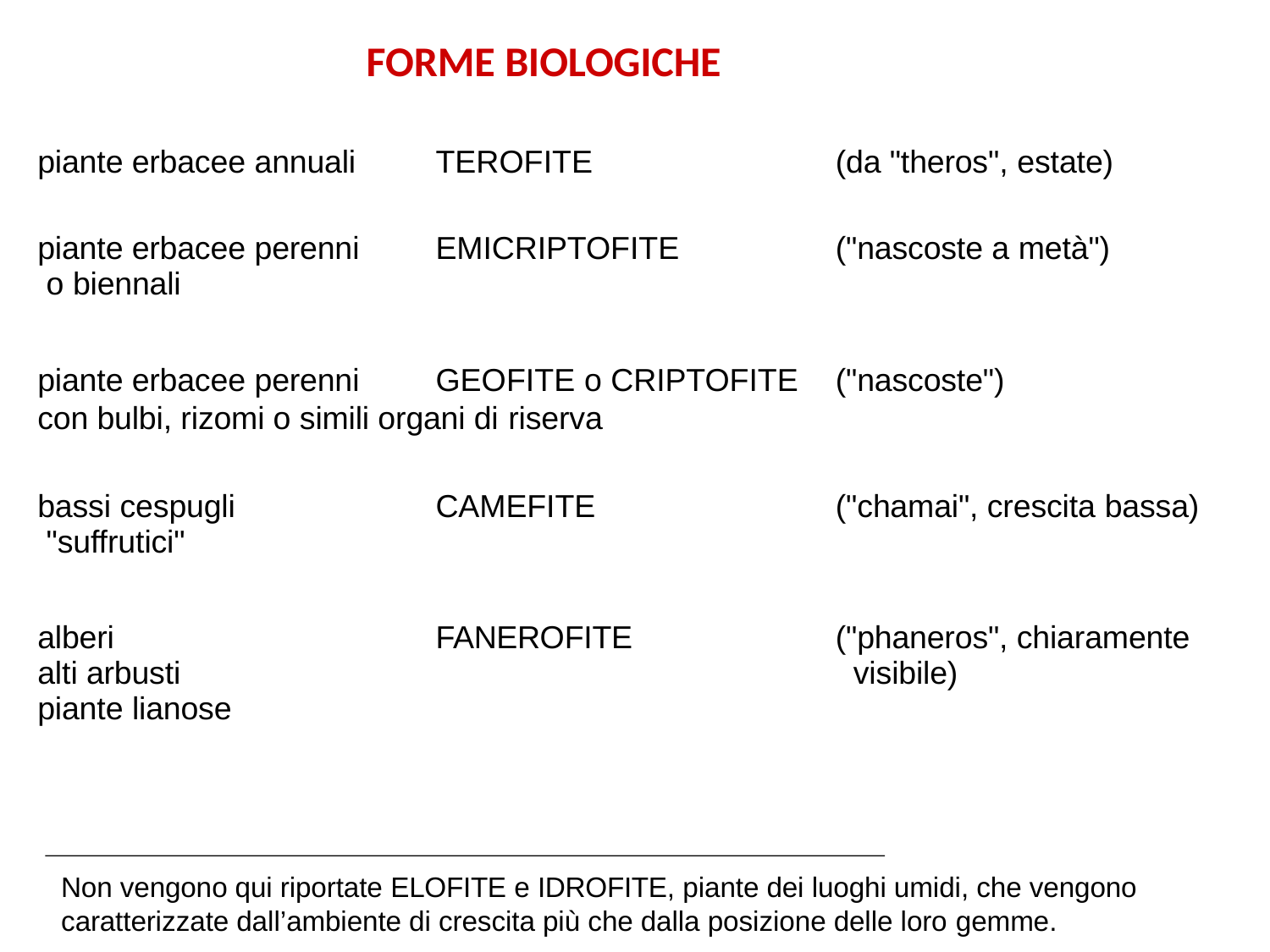

# FORME BIOLOGICHE
| piante erbacee annuali piante erbacee perenni o biennali | TEROFITE EMICRIPTOFITE | (da "theros", estate) ("nascoste a metà") |
| --- | --- | --- |
| piante erbacee perenni | GEOFITE o CRIPTOFITE | ("nascoste") |
| con bulbi, rizomi o simili organi di riserva |  |  |
| bassi cespugli "suffrutici" | CAMEFITE | ("chamai", crescita bassa) |
| alberi alti arbusti piante lianose | FANEROFITE | ("phaneros", chiaramente visibile) |

Non vengono qui riportate ELOFITE e IDROFITE, piante dei luoghi umidi, che vengono  caratterizzate dall’ambiente di crescita più che dalla posizione delle loro gemme.